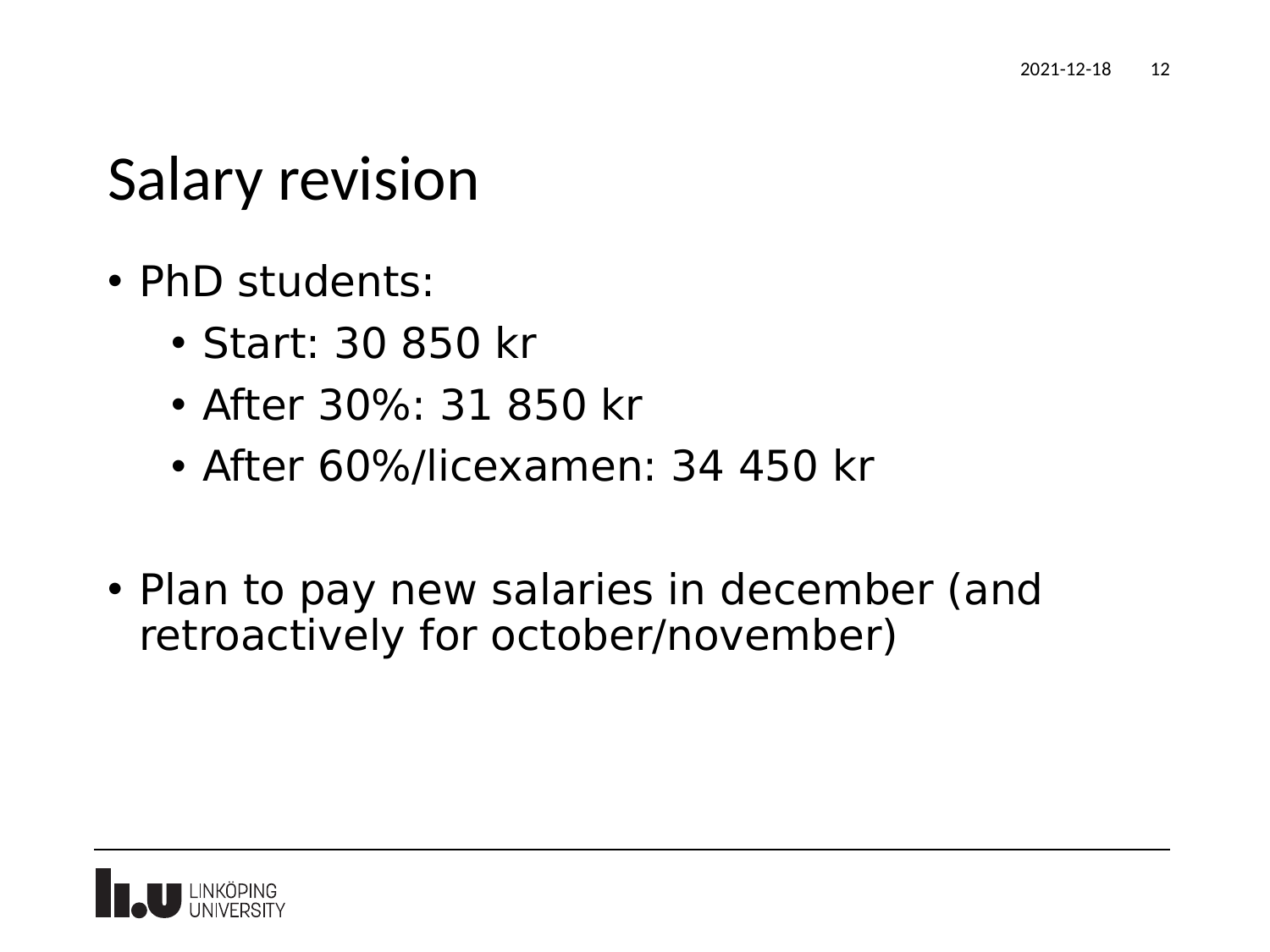

2021-12-18

12
# Salary revision
PhD students:
Start: 30 850 kr
After 30%: 31 850 kr
After 60%/licexamen: 34 450 kr

Plan to pay new salaries in december (and retroactively for october/november)